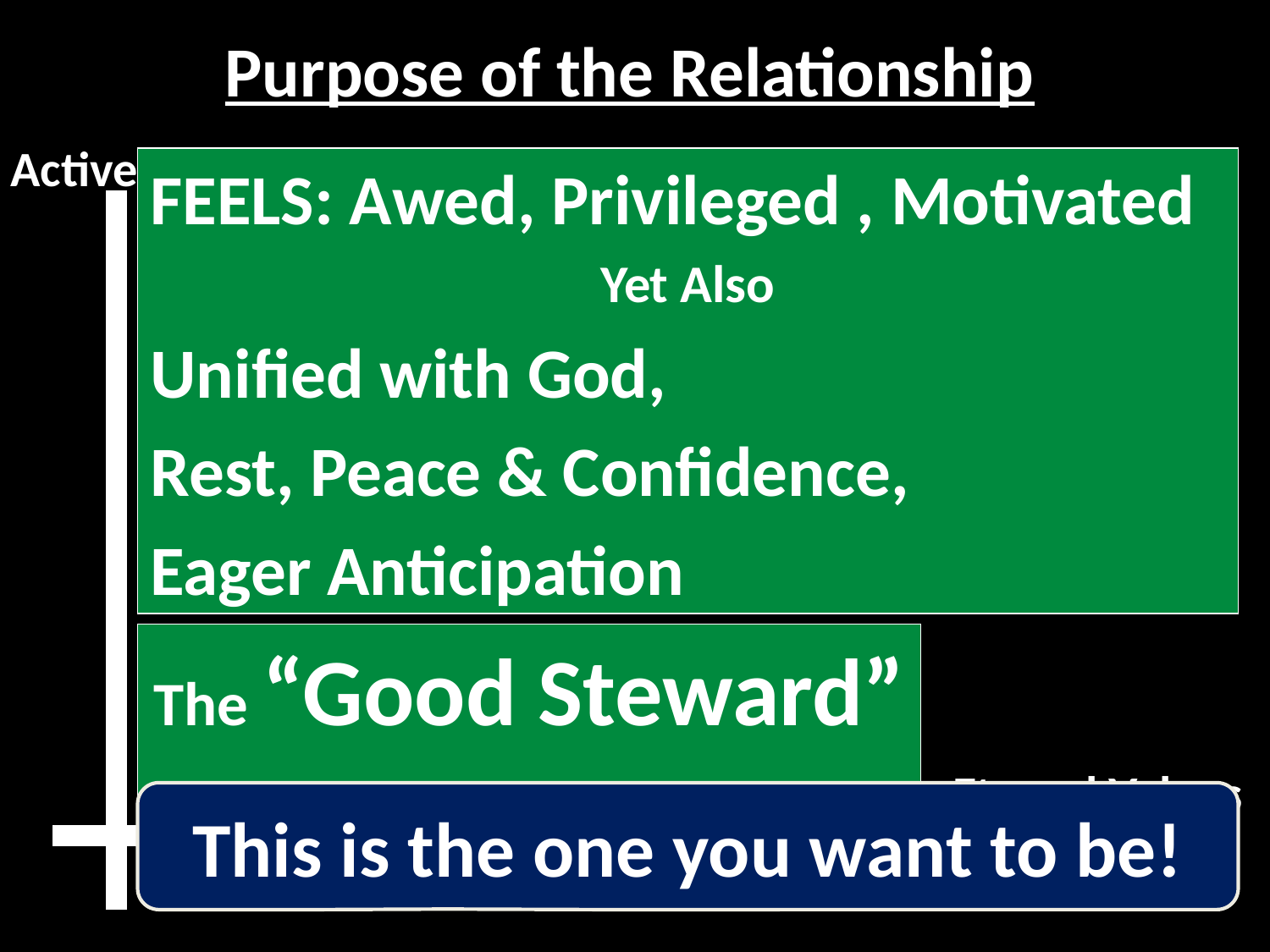

Purpose of the Relationship
Active Role

FEELS: Awed, Privileged , Motivated
FEELS: Awed, Privileged , Motivated
Yet Also
Unified with God,

FEELS: Awed, Privileged , Motivated
Yet Also
Unified with God,
Rest, Peace & Confidence,

FEELS: Awed, Privileged , Motivated
Yet Also
Unified with God,
Rest, Peace & Confidence,
Eager Anticipation

Big,
Spiritual Role

The “Good Steward”

Eternal Values

This is the one you want to be!